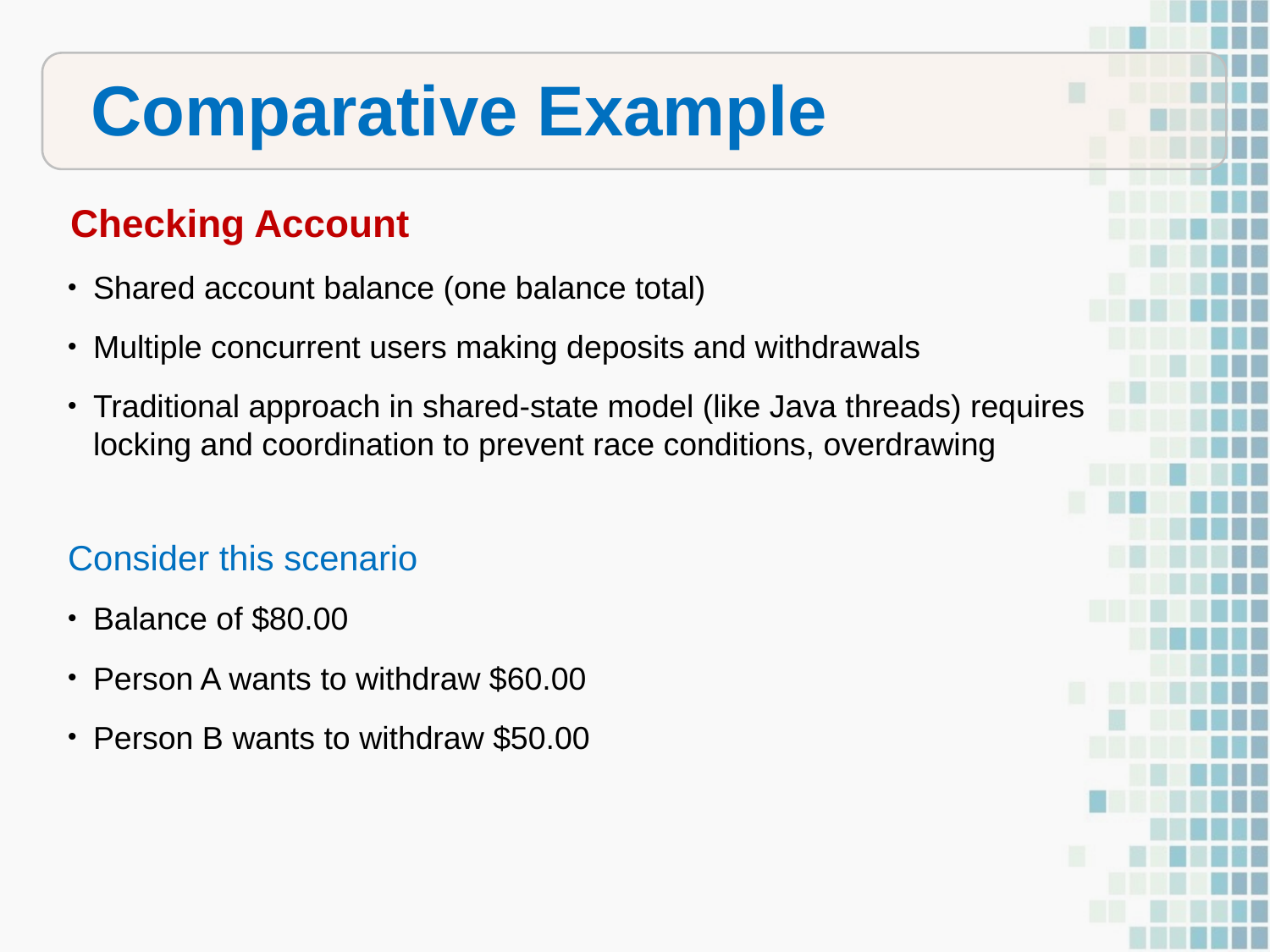

Comparative Example

Checking Account
Shared account balance (one balance total)
Multiple concurrent users making deposits and withdrawals
Traditional approach in shared-state model (like Java threads) requires locking and coordination to prevent race conditions, overdrawing
Consider this scenario
Balance of $80.00
Person A wants to withdraw $60.00
Person B wants to withdraw $50.00